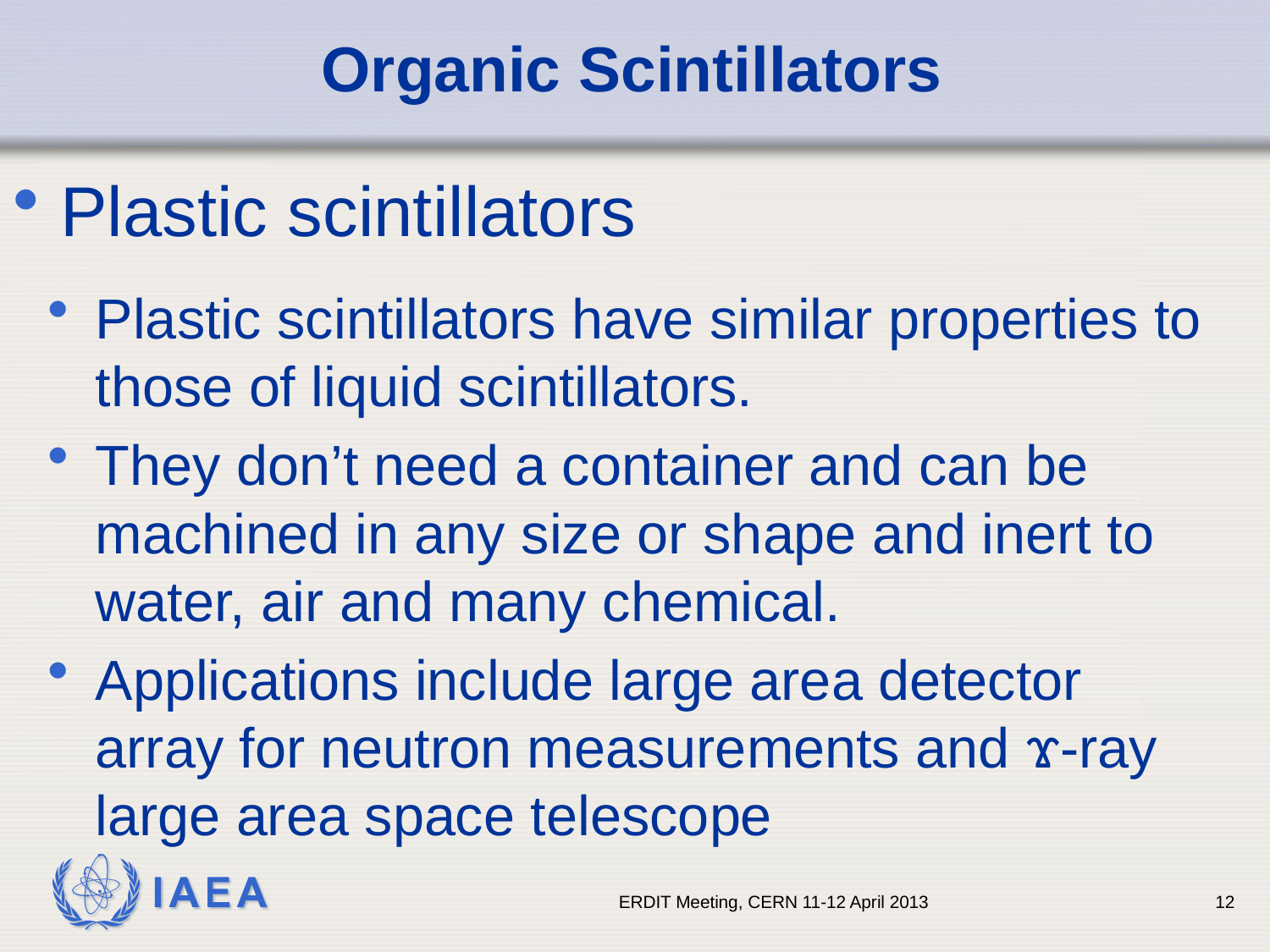

# Organic Scintillators
Plastic scintillators
Plastic scintillators have similar properties to those of liquid scintillators.
They don’t need a container and can be machined in any size or shape and inert to water, air and many chemical.
Applications include large area detector array for neutron measurements and ϫ-ray large area space telescope
ERDIT Meeting, CERN 11-12 April 2013
12